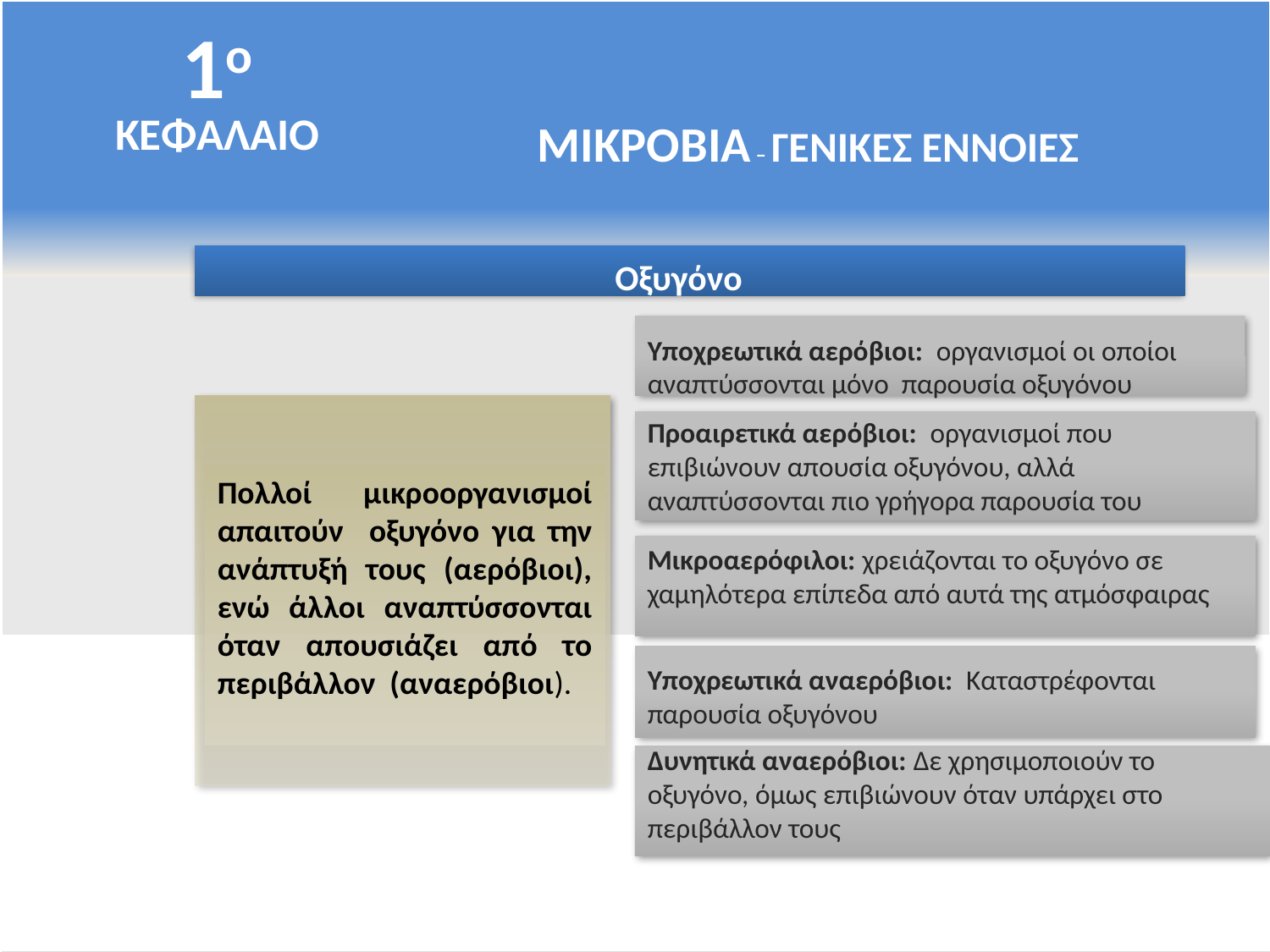

1ο
ΚΕΦΑΛΑΙΟ
ΜΙΚΡΟΒΙΑ – ΓΕΝΙΚΕΣ ΕΝΝΟΙΕΣ

Οξυγόνο

Υποχρεωτικά αερόβιοι:  οργανισμοί οι οποίοι αναπτύσσονται μόνο  παρουσία οξυγόνου

Πολλοί μικροοργανισμοί απαιτούν  οξυγόνο για την ανάπτυξή τους (αερόβιοι), ενώ άλλοι αναπτύσσονται όταν απουσιάζει από το περιβάλλον  (αναερόβιοι).

Προαιρετικά αερόβιοι:  οργανισμοί που επιβιώνουν απουσία οξυγόνου, αλλά αναπτύσσονται πιο γρήγορα παρουσία του

Μικροαερόφιλοι: χρειάζονται το οξυγόνο σε χαμηλότερα επίπεδα από αυτά της ατμόσφαιρας

Υποχρεωτικά αναερόβιοι:  Καταστρέφονται παρουσία οξυγόνου
Δυνητικά αναερόβιοι: Δε χρησιμοποιούν το οξυγόνο, όμως επιβιώνουν όταν υπάρχει στο περιβάλλον τους